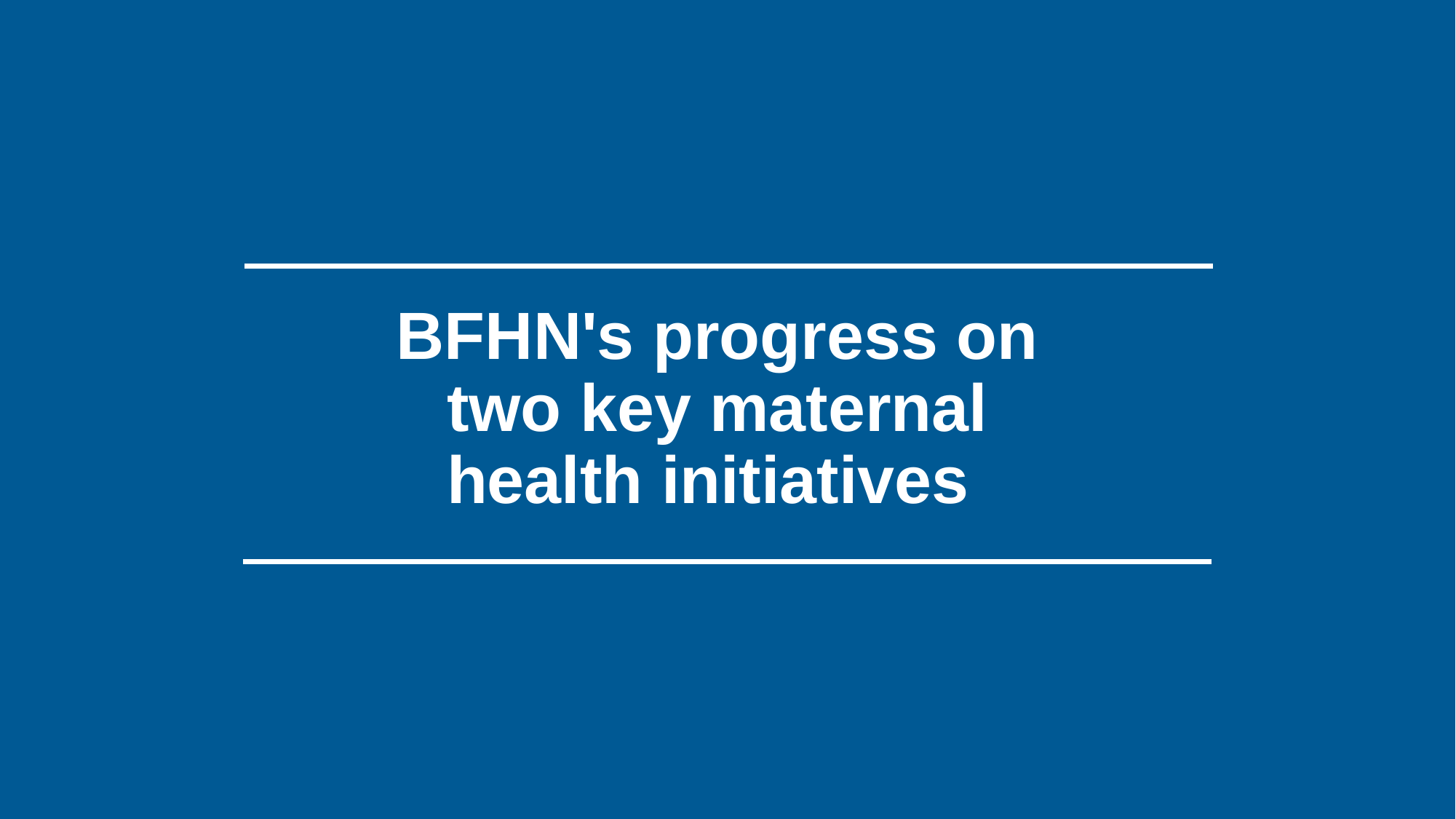

BFHN's progress on two key maternal health initiatives